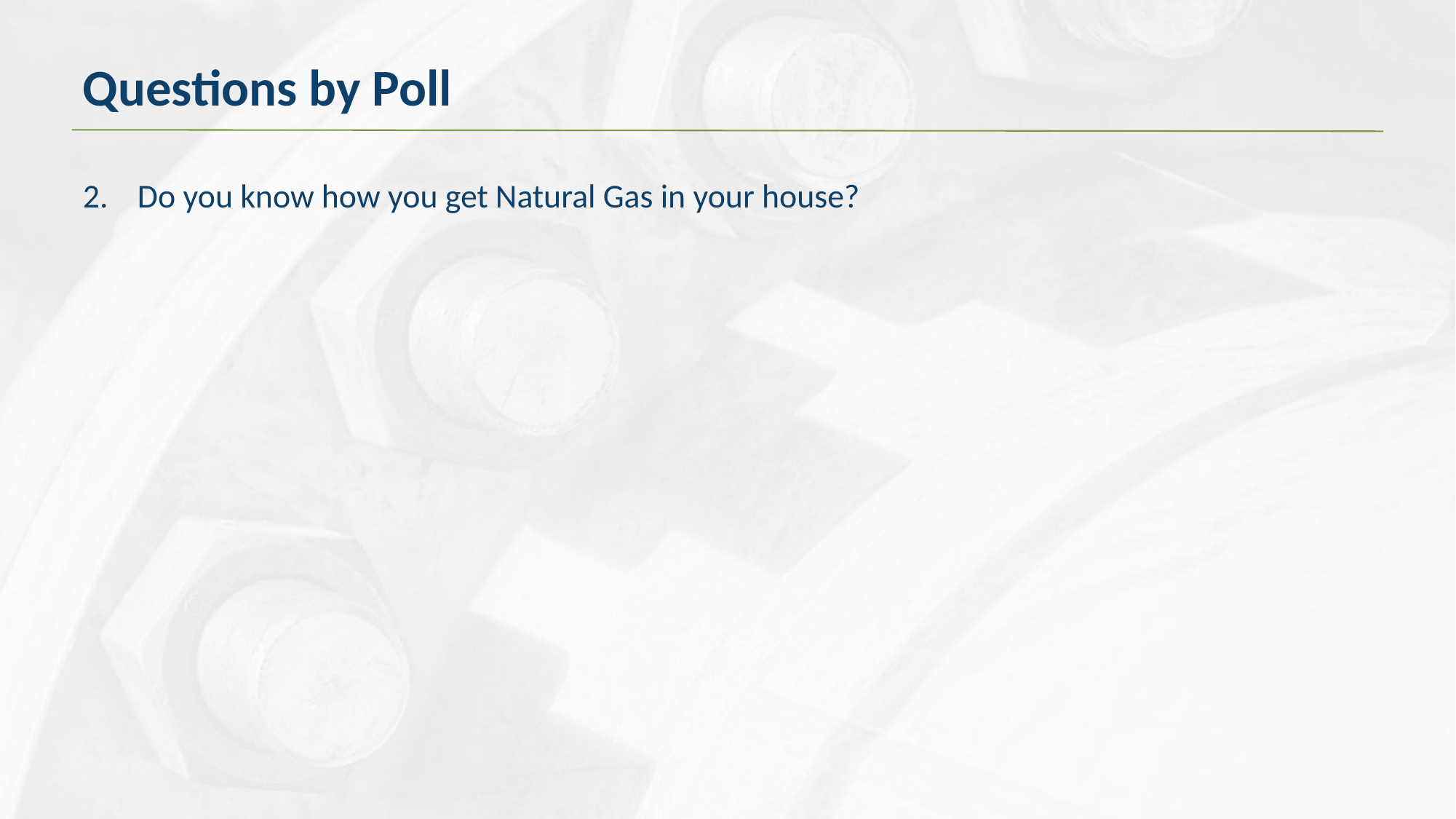

Questions by Poll
Do you know how you get Natural Gas in your house?